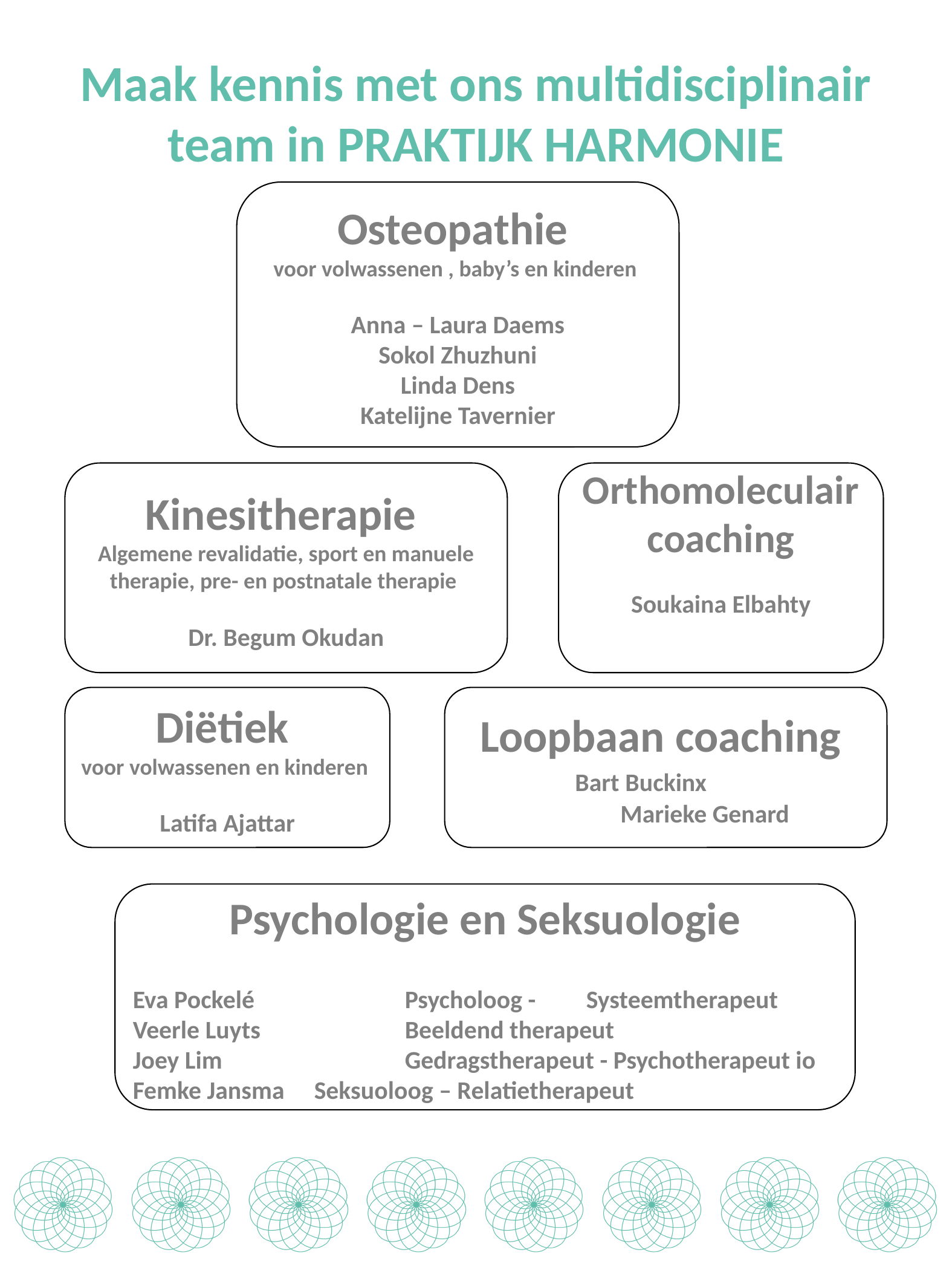

Maak kennis met ons multidisciplinair team in PRAKTIJK HARMONIE

Osteopathie
voor volwassenen , baby’s en kinderen

Anna – Laura Daems
Sokol Zhuzhuni
Linda Dens
Katelijne Tavernier

Kinesitherapie
Algemene revalidatie, sport en manuele therapie, pre- en postnatale therapie

Dr. Begum Okudan
Orthomoleculair coaching

Soukaina Elbahty

Diëtiek
voor volwassenen en kinderen

Latifa Ajattar
Loopbaan coaching
Bart Buckinx
	Marieke Genard
Psychologie en Seksuologie

Eva Pockelé		Psycholoog -	Systeemtherapeut
Veerle Luyts 	 	Beeldend therapeut
Joey Lim 		Gedragstherapeut - Psychotherapeut io
Femke Jansma	Seksuoloog – Relatietherapeut